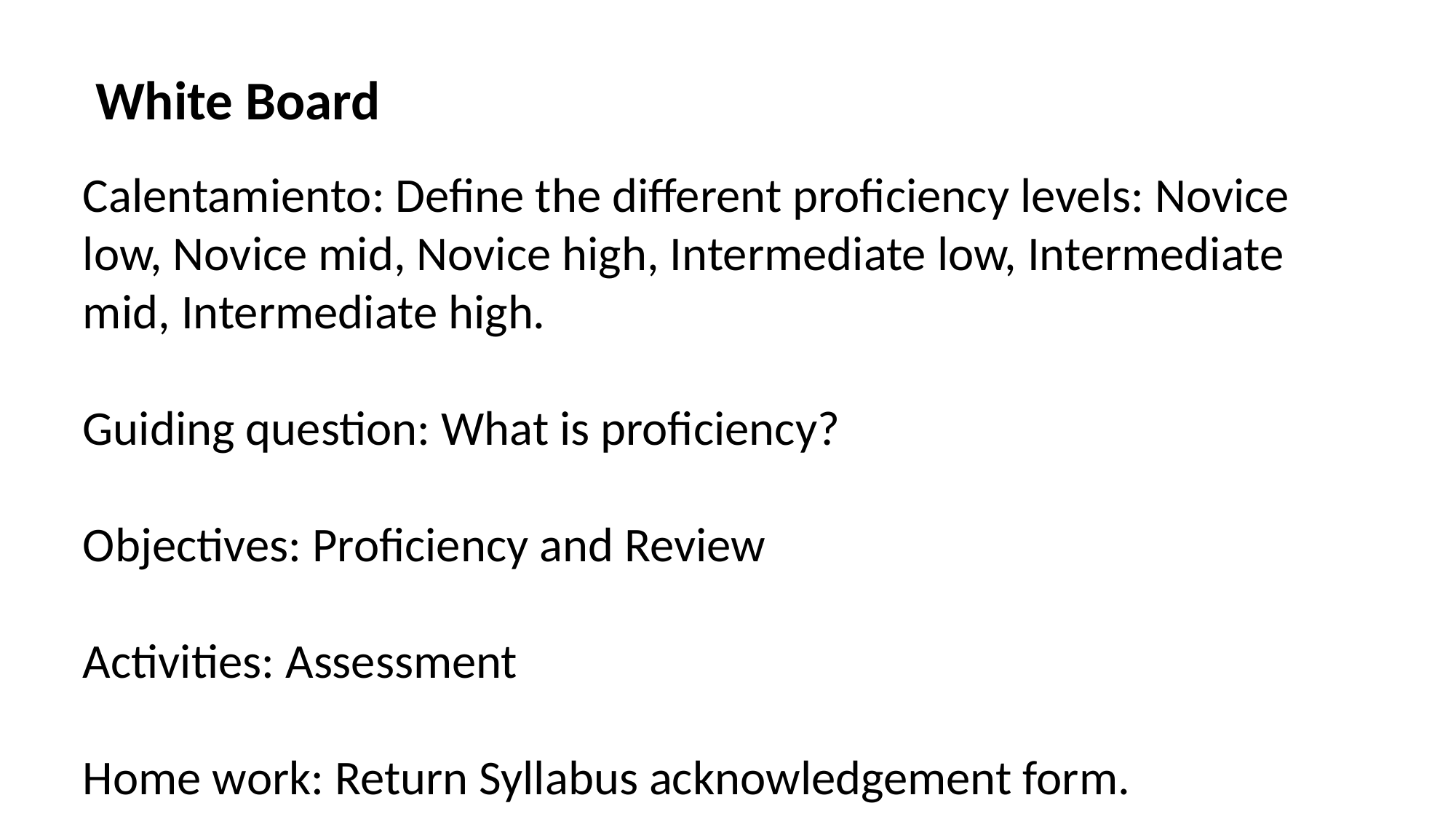

White Board

Calentamiento: Define the different proficiency levels: Novice low, Novice mid, Novice high, Intermediate low, Intermediate mid, Intermediate high.

Guiding question: What is proficiency?

Objectives: Proficiency and Review

Activities: Assessment

Home work: Return Syllabus acknowledgement form.